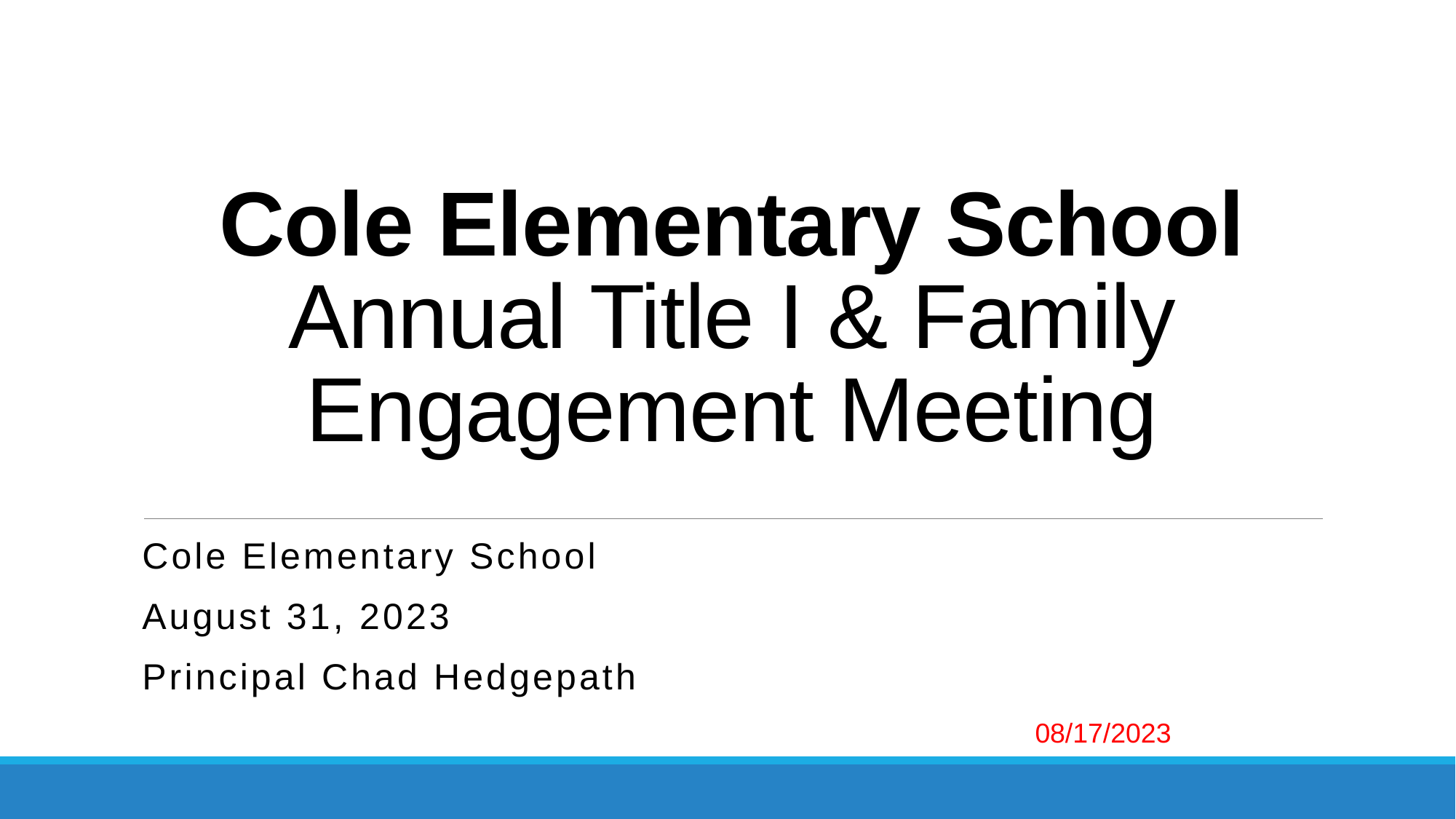

# Cole Elementary School Annual Title I & Family Engagement Meeting
Cole Elementary School
August 31, 2023
Principal Chad Hedgepath
08/17/2023